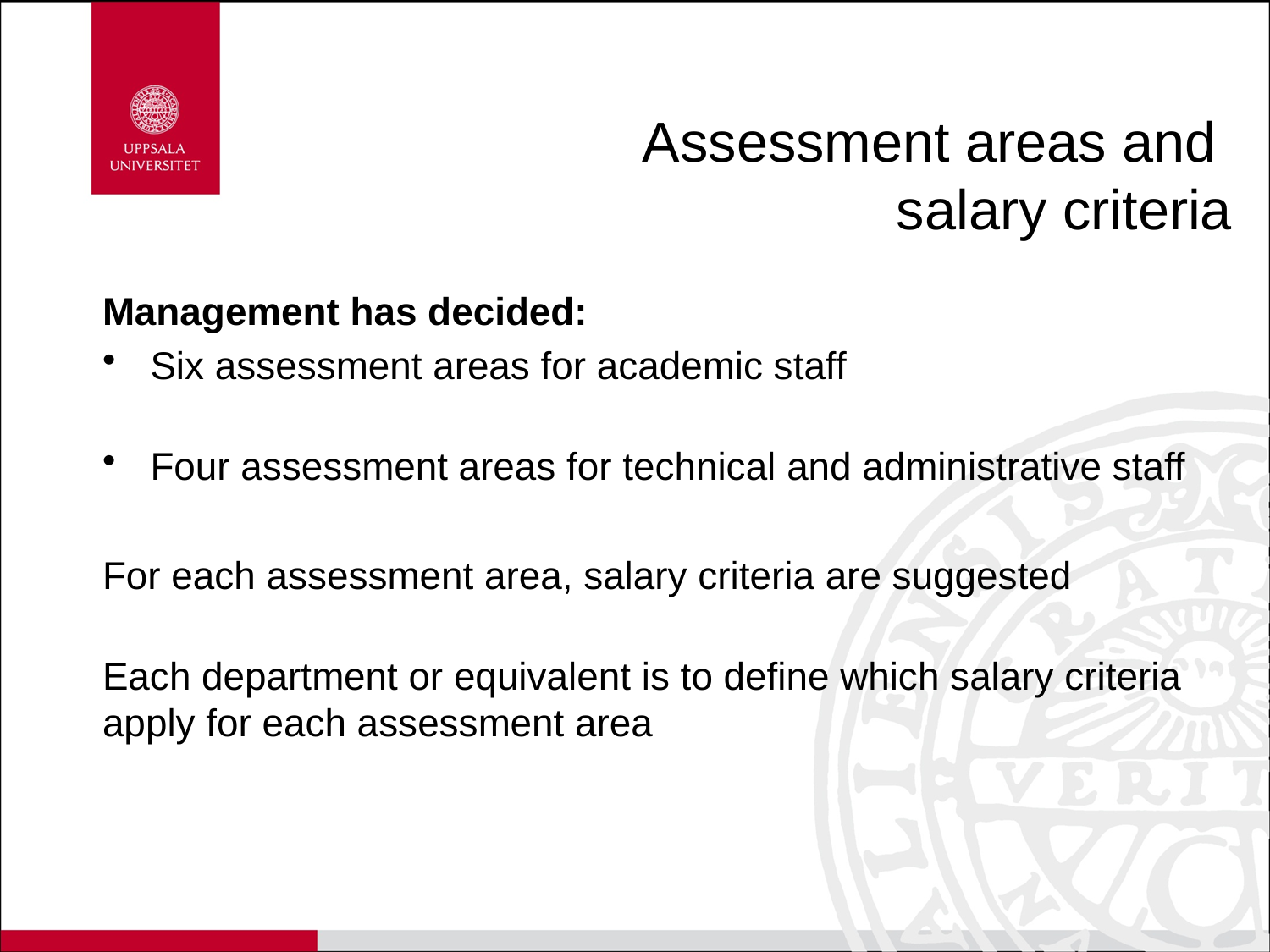

# Assessment areas and salary criteria

Management has decided:
Six assessment areas for academic staff
Four assessment areas for technical and administrative staff

For each assessment area, salary criteria are suggested
Each department or equivalent is to define which salary criteria apply for each assessment area